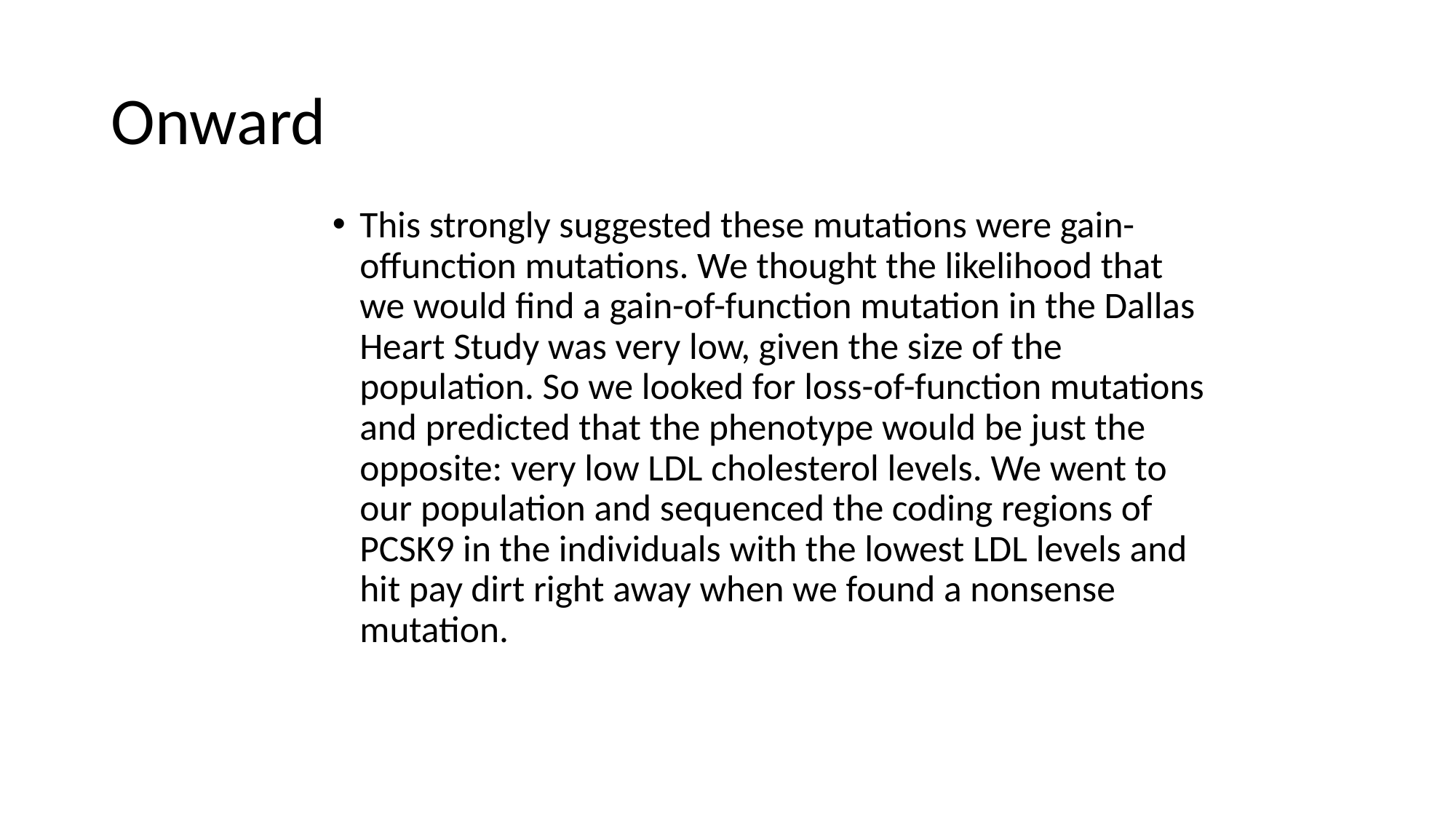

# Onward
This strongly suggested these mutations were gain-offunction mutations. We thought the likelihood that we would find a gain-of-function mutation in the Dallas Heart Study was very low, given the size of the population. So we looked for loss-of-function mutations and predicted that the phenotype would be just the opposite: very low LDL cholesterol levels. We went to our population and sequenced the coding regions of PCSK9 in the individuals with the lowest LDL levels and hit pay dirt right away when we found a nonsense mutation.